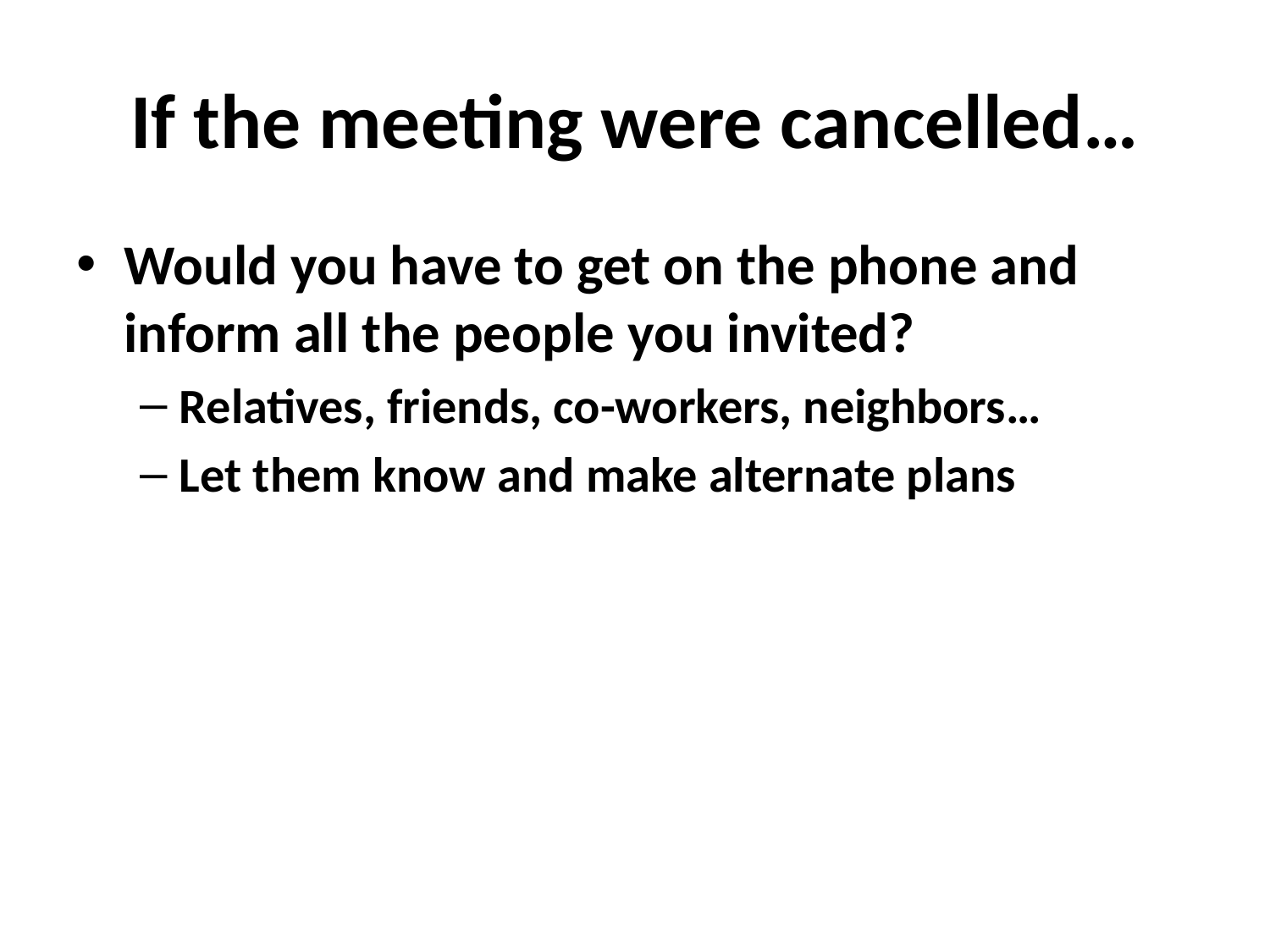

# If the meeting were cancelled…
Would you have to get on the phone and inform all the people you invited?
Relatives, friends, co-workers, neighbors…
Let them know and make alternate plans